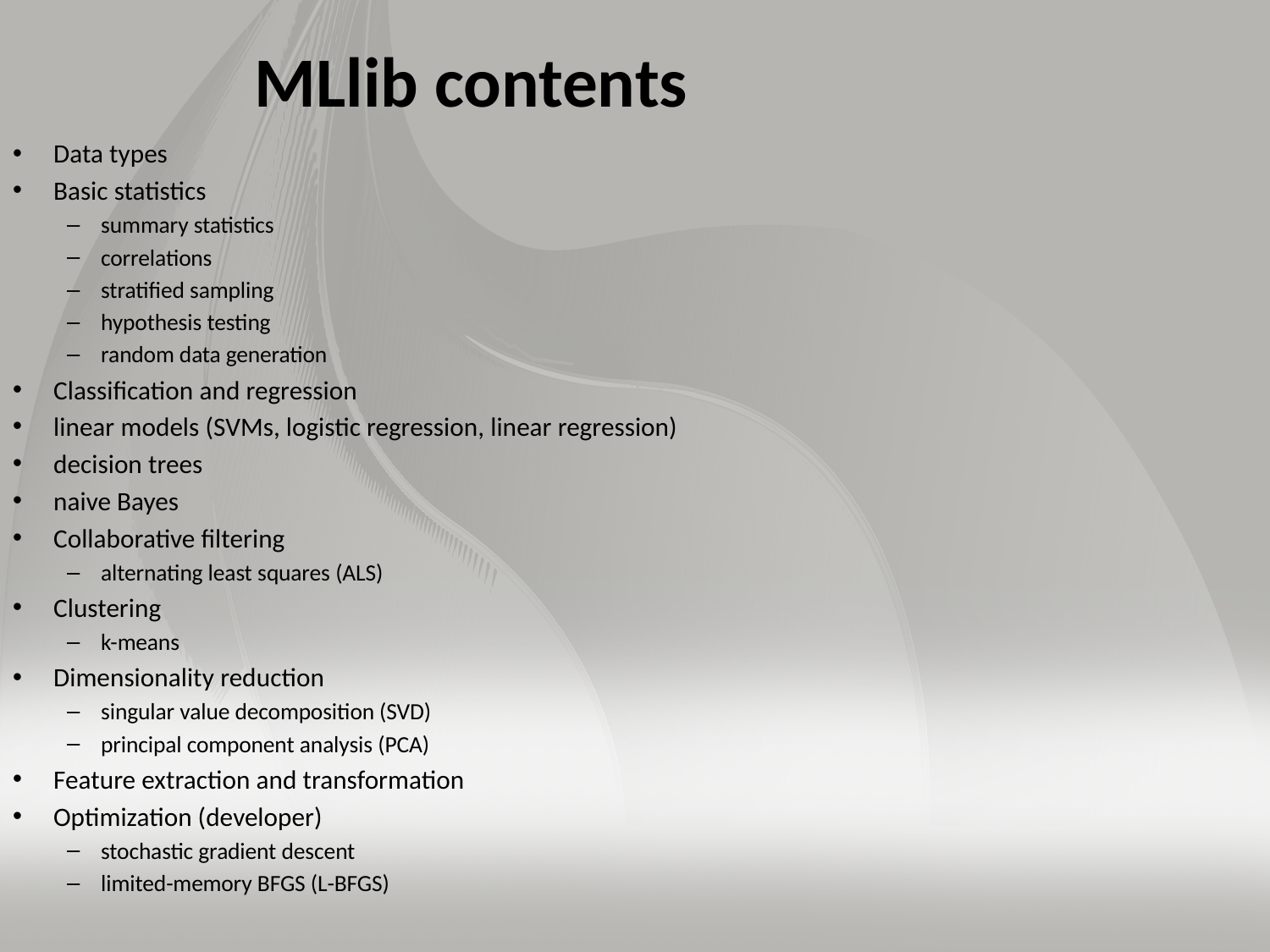

# MLlib contents
Data types
Basic statistics
summary statistics
correlations
stratified sampling
hypothesis testing
random data generation
Classification and regression
linear models (SVMs, logistic regression, linear regression)
decision trees
naive Bayes
Collaborative filtering
alternating least squares (ALS)
Clustering
k-means
Dimensionality reduction
singular value decomposition (SVD)
principal component analysis (PCA)
Feature extraction and transformation
Optimization (developer)
stochastic gradient descent
limited-memory BFGS (L-BFGS)